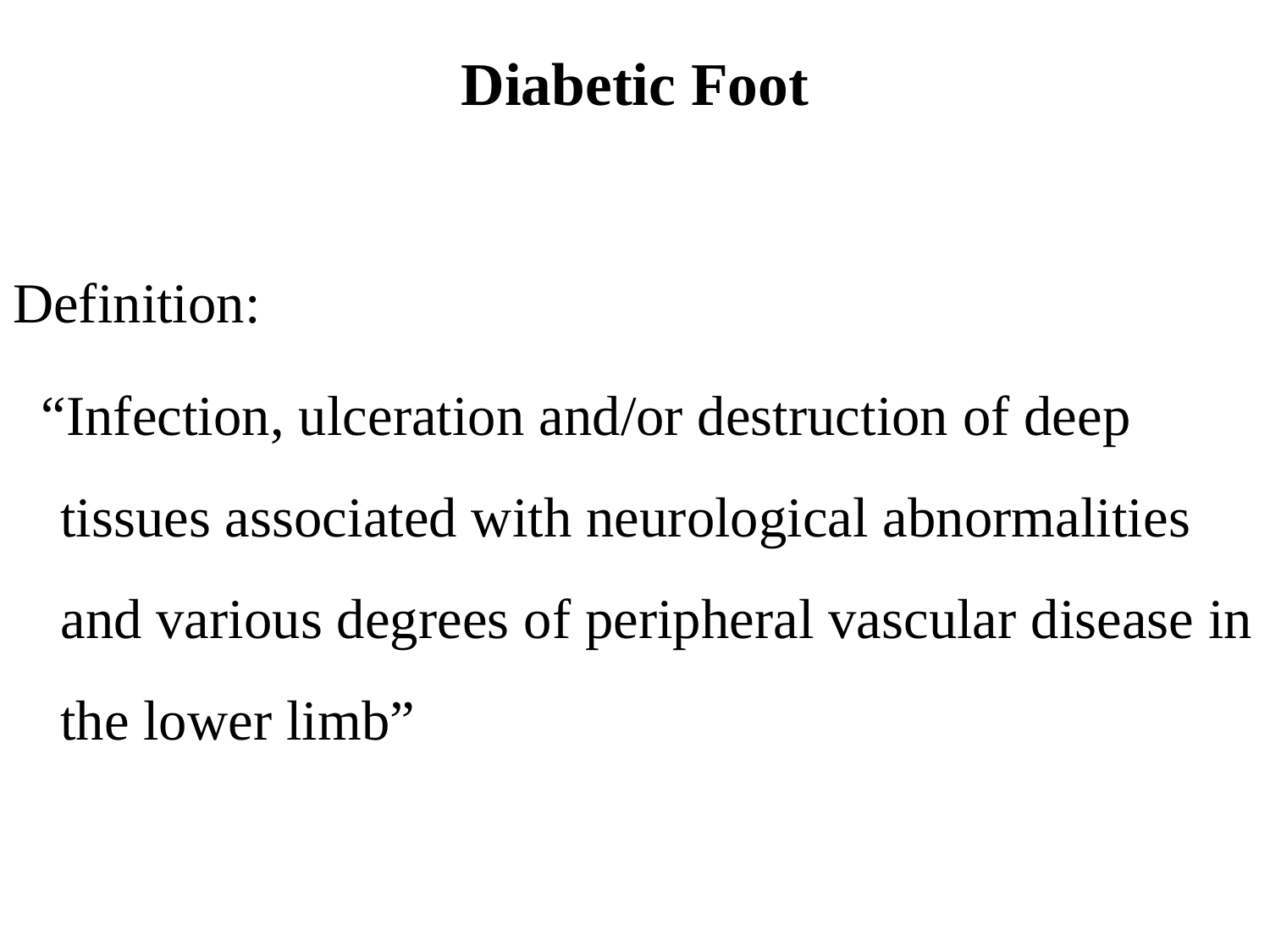

# Diabetic Foot
Definition:
  “Infection, ulceration and/or destruction of deep tissues associated with neurological abnormalities and various degrees of peripheral vascular disease in the lower limb”